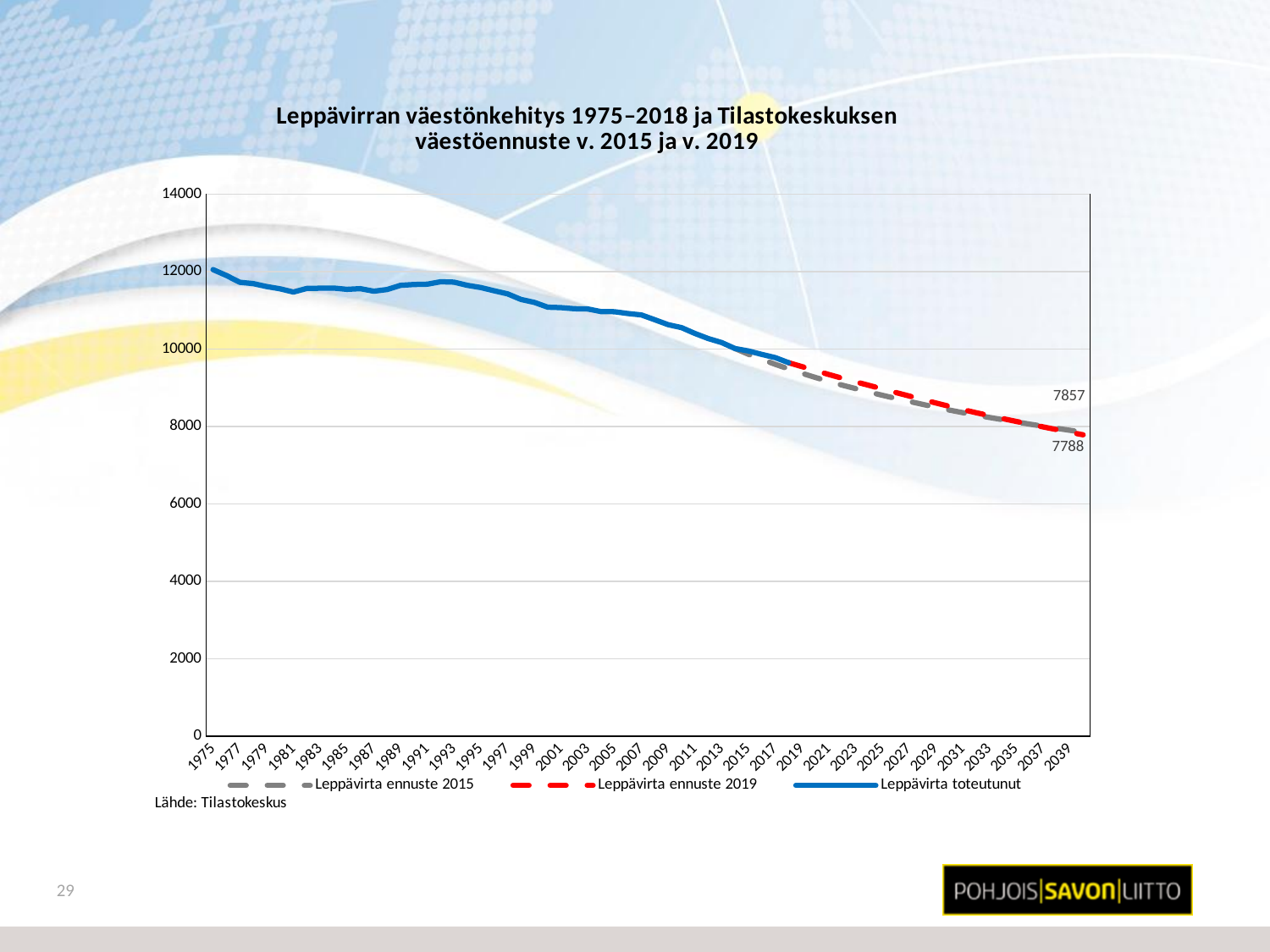

### Chart: Leppävirran väestönkehitys 1975–2018 ja Tilastokeskuksen väestöennuste v. 2015 ja v. 2019

| Category | Leppävirta ennuste 2015 | Leppävirta ennuste 2019 | Leppävirta toteutunut |
|---|---|---|---|
| 1975 | None | None | 12055.0 |
| 1976 | None | None | 11903.0 |
| 1977 | None | None | 11727.0 |
| 1978 | None | None | 11694.0 |
| 1979 | None | None | 11617.0 |
| 1980 | None | None | 11560.0 |
| 1981 | None | None | 11476.0 |
| 1982 | None | None | 11568.0 |
| 1983 | None | None | 11575.0 |
| 1984 | None | None | 11579.0 |
| 1985 | None | None | 11545.0 |
| 1986 | None | None | 11563.0 |
| 1987 | None | None | 11498.0 |
| 1988 | None | None | 11540.0 |
| 1989 | None | None | 11648.0 |
| 1990 | None | None | 11670.0 |
| 1991 | None | None | 11678.0 |
| 1992 | None | None | 11742.0 |
| 1993 | None | None | 11731.0 |
| 1994 | None | None | 11649.0 |
| 1995 | None | None | 11592.0 |
| 1996 | None | None | 11508.0 |
| 1997 | None | None | 11429.0 |
| 1998 | None | None | 11285.0 |
| 1999 | None | None | 11208.0 |
| 2000 | None | None | 11085.0 |
| 2001 | None | None | 11073.0 |
| 2002 | None | None | 11044.0 |
| 2003 | None | None | 11038.0 |
| 2004 | None | None | 10970.0 |
| 2005 | None | None | 10967.0 |
| 2006 | None | None | 10921.0 |
| 2007 | None | None | 10885.0 |
| 2008 | None | None | 10760.0 |
| 2009 | None | None | 10633.0 |
| 2010 | None | None | 10556.0 |
| 2011 | None | None | 10405.0 |
| 2012 | None | None | 10274.0 |
| 2013 | None | None | 10170.0 |
| 2014 | 10015.0 | None | 10015.0 |
| 2015 | 9869.0 | None | 9953.0 |
| 2016 | 9735.0 | None | 9865.0 |
| 2017 | 9609.0 | None | 9782.0 |
| 2018 | 9489.0 | 9650.0 | 9650.0 |
| 2019 | 9377.0 | 9549.0 | None |
| 2020 | 9269.0 | 9446.0 | None |
| 2021 | 9166.0 | 9345.0 | None |
| 2022 | 9070.0 | 9249.0 | None |
| 2023 | 8981.0 | 9156.0 | None |
| 2024 | 8894.0 | 9066.0 | None |
| 2025 | 8809.0 | 8972.0 | None |
| 2026 | 8729.0 | 8881.0 | None |
| 2027 | 8651.0 | 8791.0 | None |
| 2028 | 8575.0 | 8699.0 | None |
| 2029 | 8499.0 | 8610.0 | None |
| 2030 | 8428.0 | 8523.0 | None |
| 2031 | 8360.0 | 8440.0 | None |
| 2032 | 8297.0 | 8359.0 | None |
| 2033 | 8235.0 | 8282.0 | None |
| 2034 | 8178.0 | 8206.0 | None |
| 2035 | 8120.0 | 8134.0 | None |
| 2036 | 8064.0 | 8063.0 | None |
| 2037 | 8010.0 | 7993.0 | None |
| 2038 | 7956.0 | 7924.0 | None |
| 2039 | 7905.0 | 7855.0 | None |
| 2040 | 7857.0 | 7788.0 | None |
29